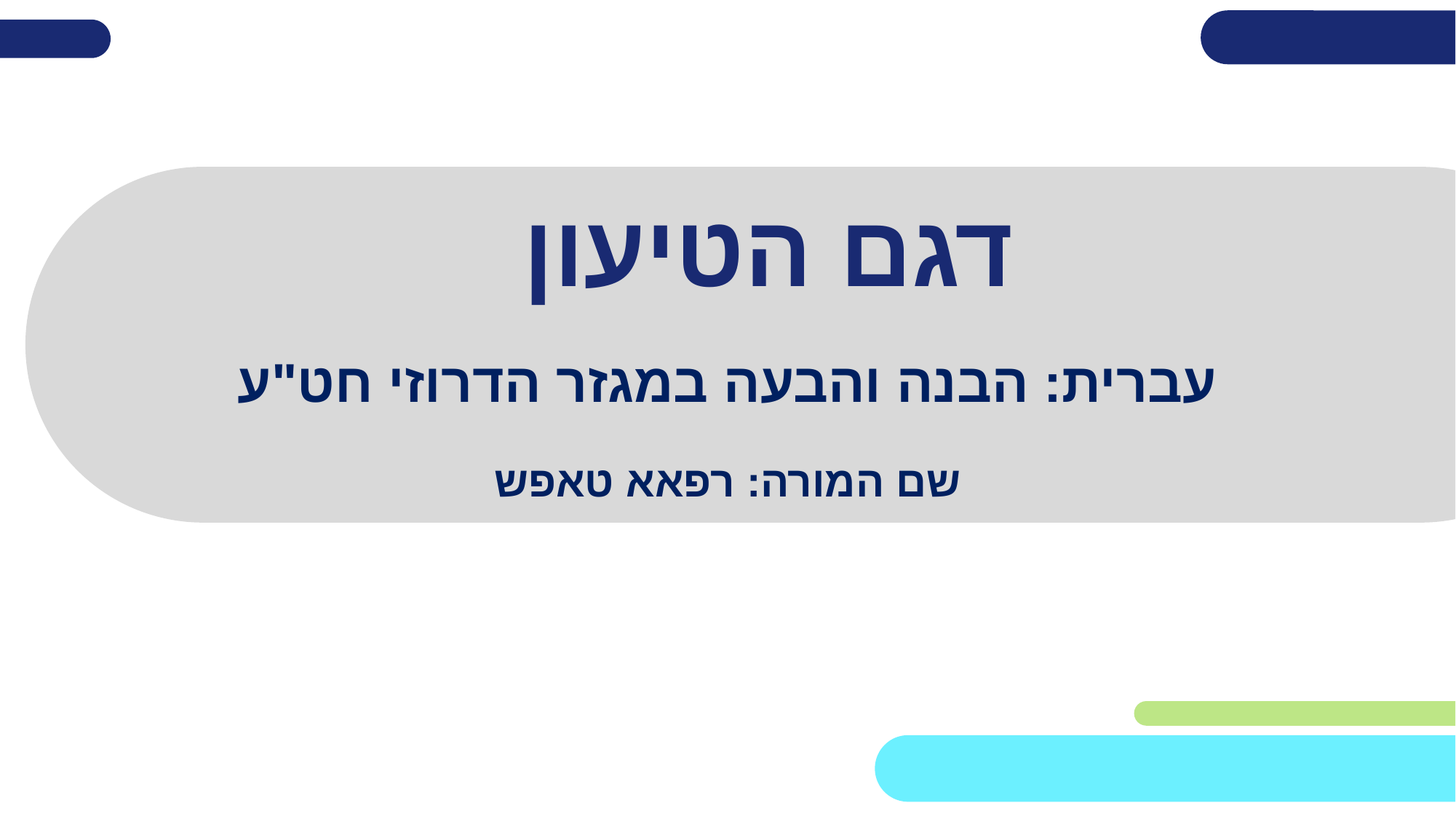

# דגם הטיעון

עברית: הבנה והבעה במגזר הדרוזי חט"ע
שם המורה: רפאא טאפש